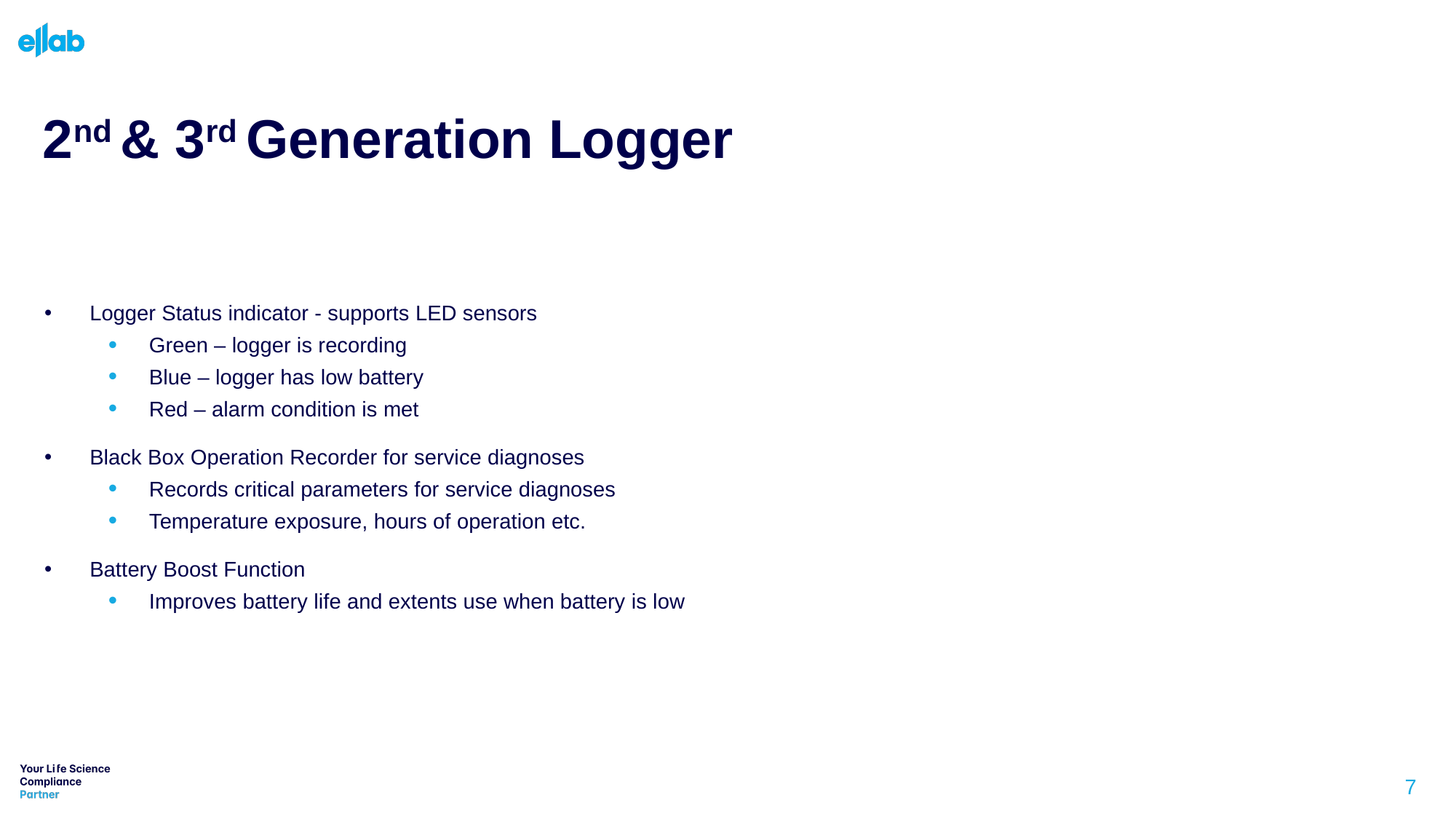

# 2nd & 3rd Generation Logger

Logger Status indicator - supports LED sensors
Green – logger is recording
Blue – logger has low battery
Red – alarm condition is met
Black Box Operation Recorder for service diagnoses
Records critical parameters for service diagnoses
Temperature exposure, hours of operation etc.
Battery Boost Function
Improves battery life and extents use when battery is low